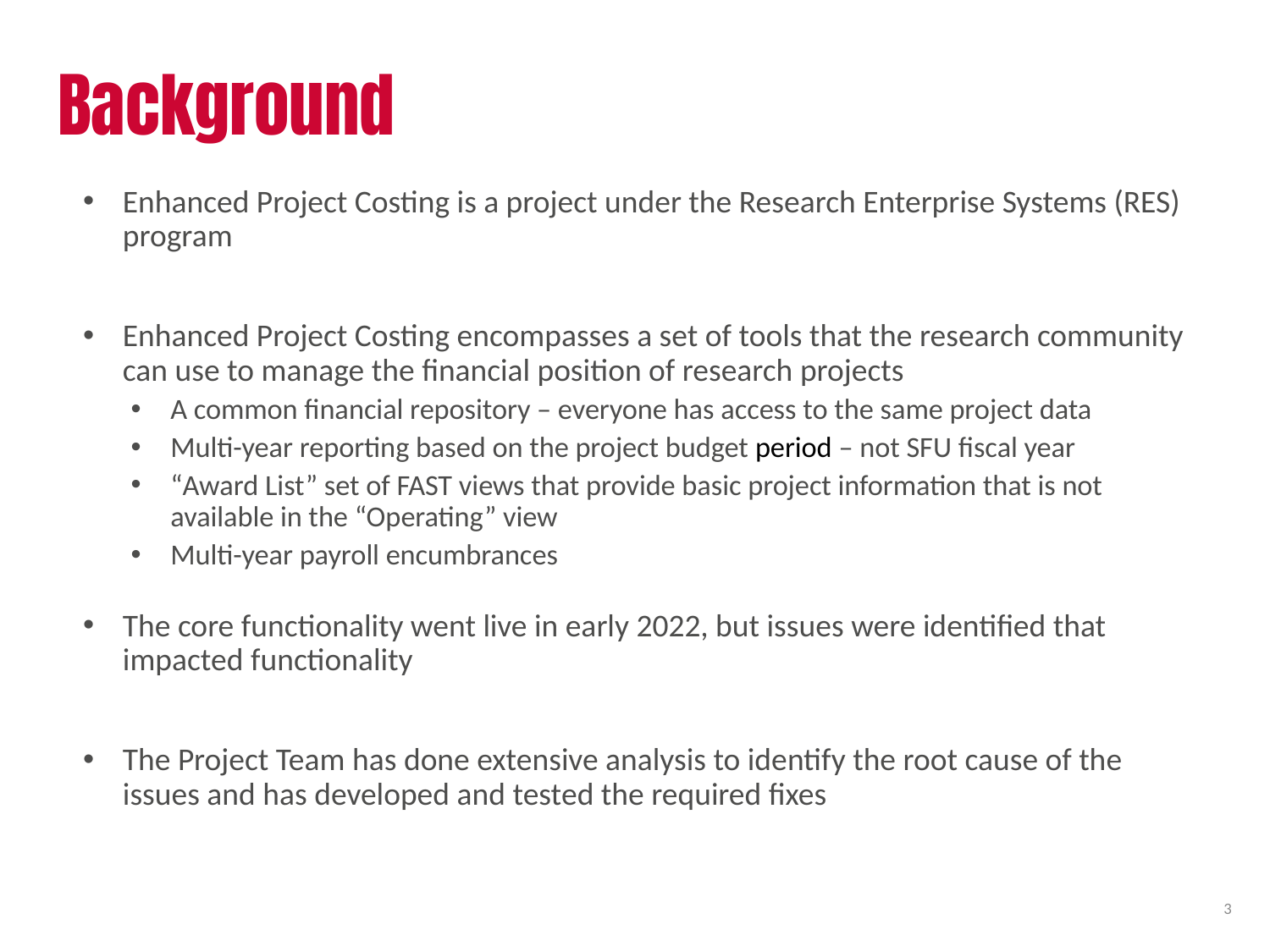

# Background
Enhanced Project Costing is a project under the Research Enterprise Systems (RES) program

Enhanced Project Costing encompasses a set of tools that the research community can use to manage the financial position of research projects
A common financial repository – everyone has access to the same project data
Multi-year reporting based on the project budget period – not SFU fiscal year
“Award List” set of FAST views that provide basic project information that is not available in the “Operating” view
Multi-year payroll encumbrances
The core functionality went live in early 2022, but issues were identified that impacted functionality

The Project Team has done extensive analysis to identify the root cause of the issues and has developed and tested the required fixes

3